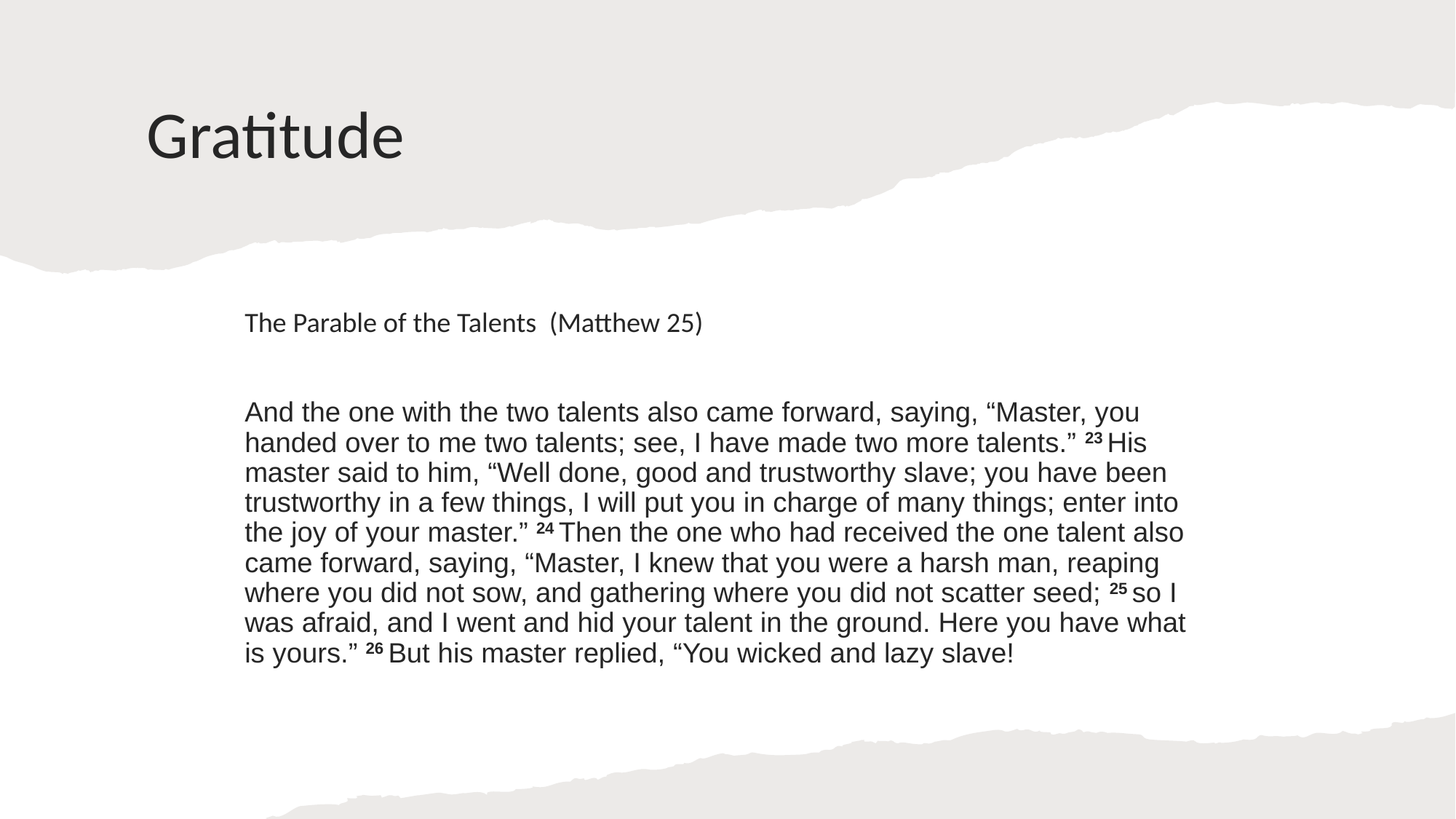

# Gratitude
The Parable of the Talents  (Matthew 25)

And the one with the two talents also came forward, saying, “Master, you handed over to me two talents; see, I have made two more talents.” 23 His master said to him, “Well done, good and trustworthy slave; you have been trustworthy in a few things, I will put you in charge of many things; enter into the joy of your master.” 24 Then the one who had received the one talent also came forward, saying, “Master, I knew that you were a harsh man, reaping where you did not sow, and gathering where you did not scatter seed; 25 so I was afraid, and I went and hid your talent in the ground. Here you have what is yours.” 26 But his master replied, “You wicked and lazy slave!